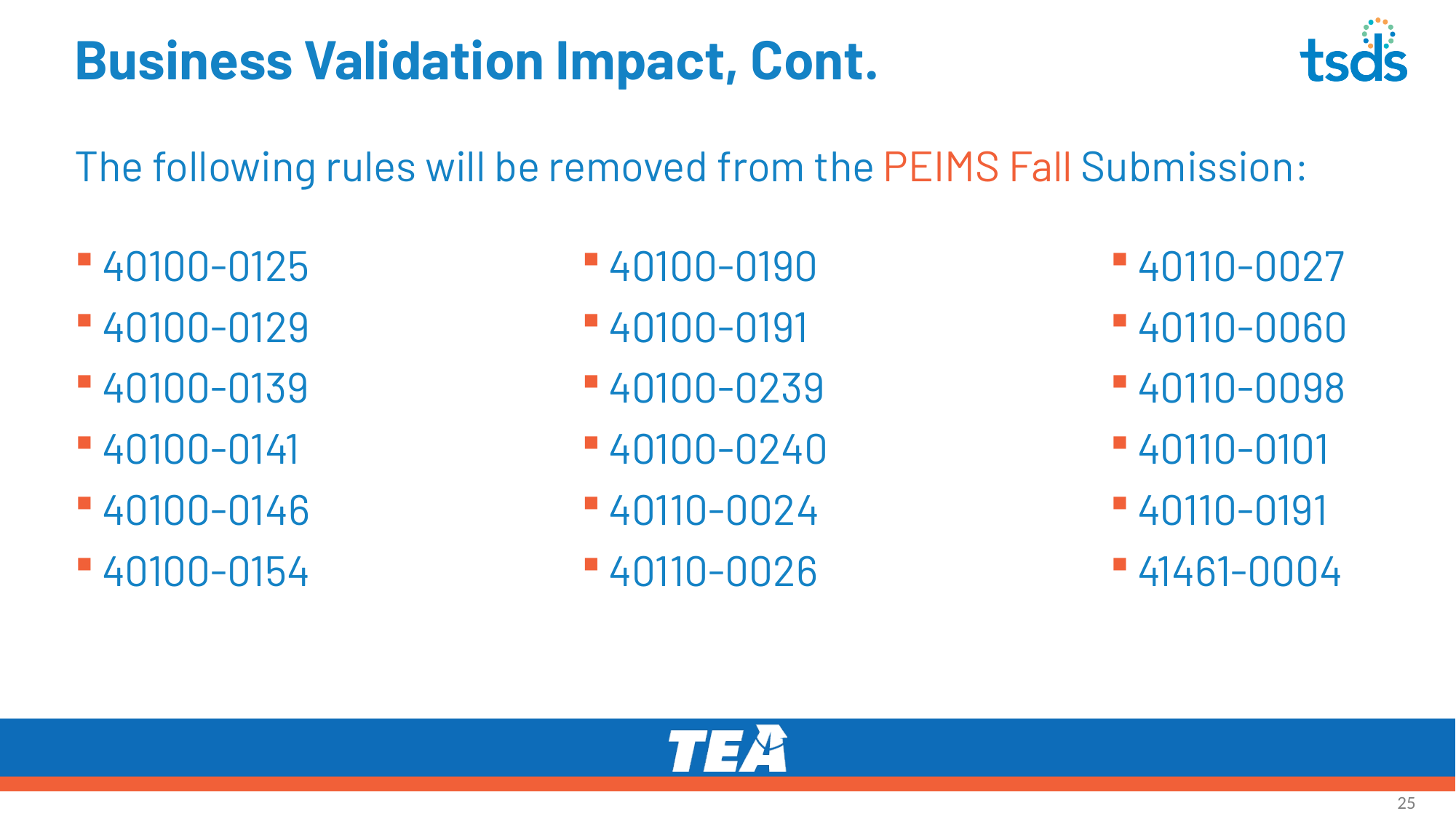

# Business Validation Impact, Cont.
The following rules will be removed from the PEIMS Fall Submission:
40110-0027
40110-0060
40110-0098
40110-0101
40110-0191
41461-0004
40100-0125
40100-0129
40100-0139
40100-0141
40100-0146
40100-0154
40100-0190
40100-0191
40100-0239
40100-0240
40110-0024
40110-0026
25